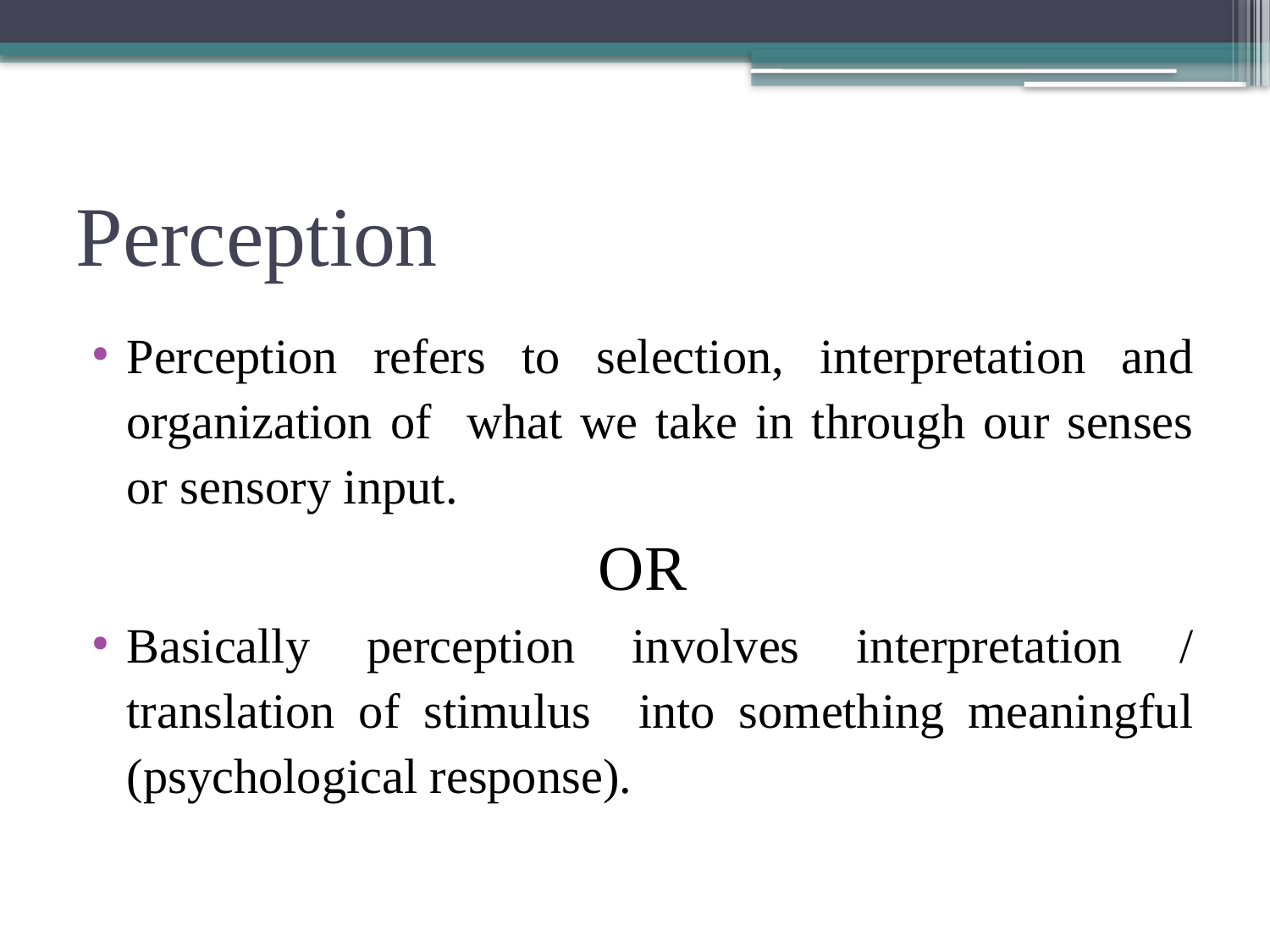

# Perception
Perception refers to selection, interpretation and organization of  what we take in through our senses or sensory input.
OR
Basically perception involves interpretation / translation of stimulus  into something meaningful (psychological response).